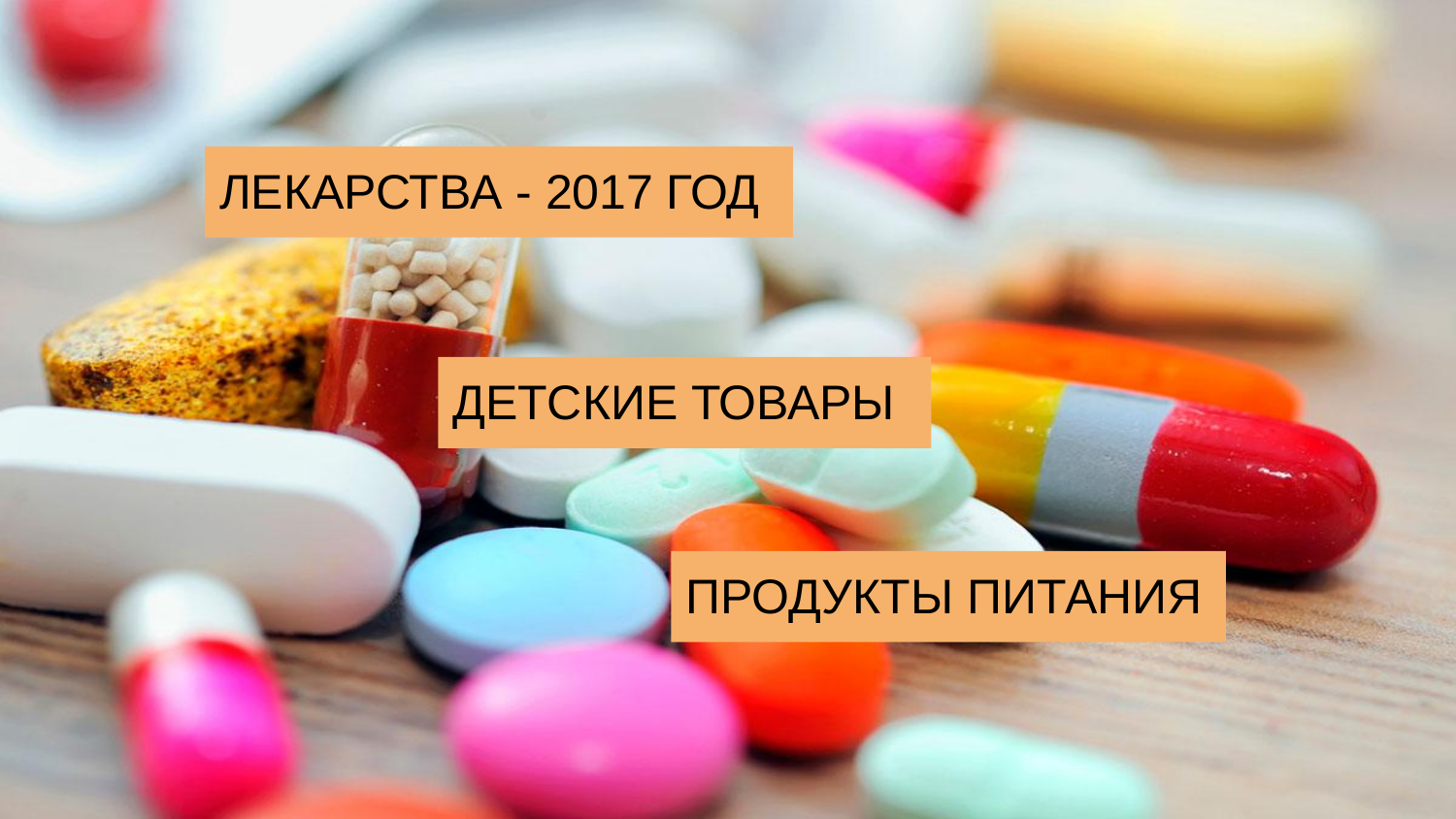

ЛЕКАРСТВА - 2017 ГОД
ДЕТСКИЕ ТОВАРЫ
ПРОДУКТЫ ПИТАНИЯ